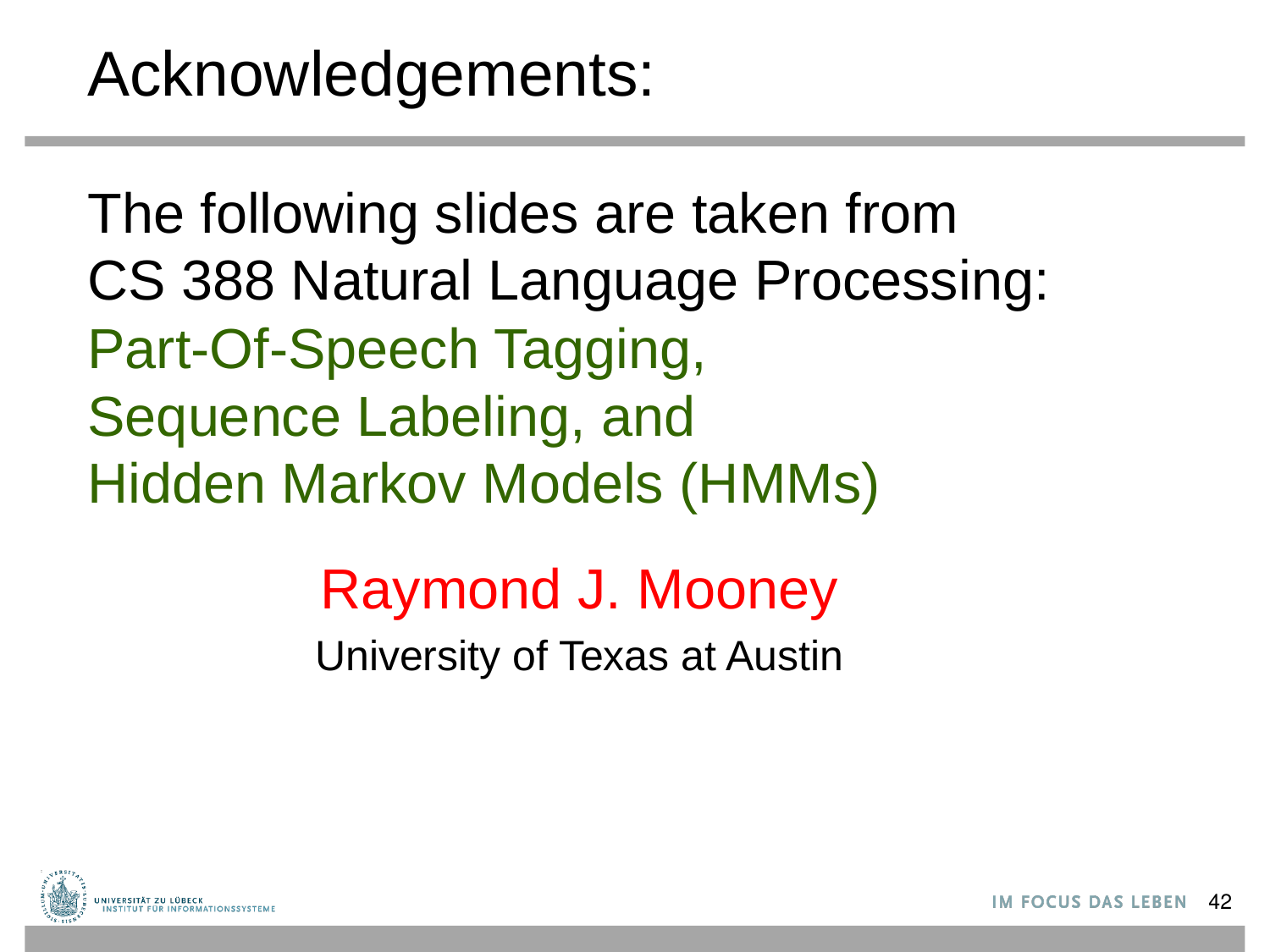

Acknowledgements:
The following slides are taken from
CS 388 Natural Language Processing:
Part-Of-Speech Tagging,
Sequence Labeling, and
Hidden Markov Models (HMMs)
Raymond J. Mooney
University of Texas at Austin
42